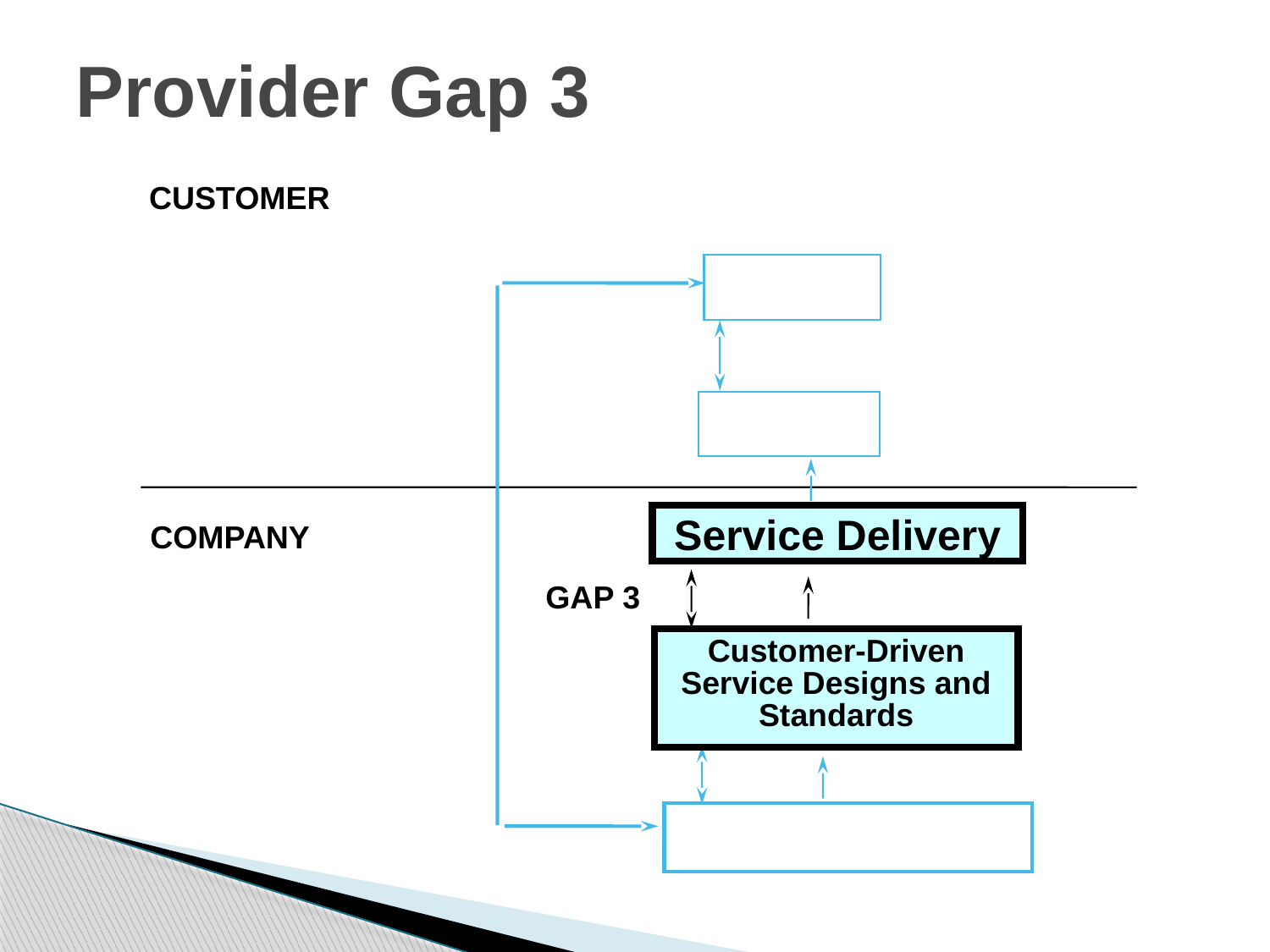

Provider Gap 3
CUSTOMER

Service Delivery
COMPANY

GAP 3

Customer-Driven
 Service Designs and  Standards